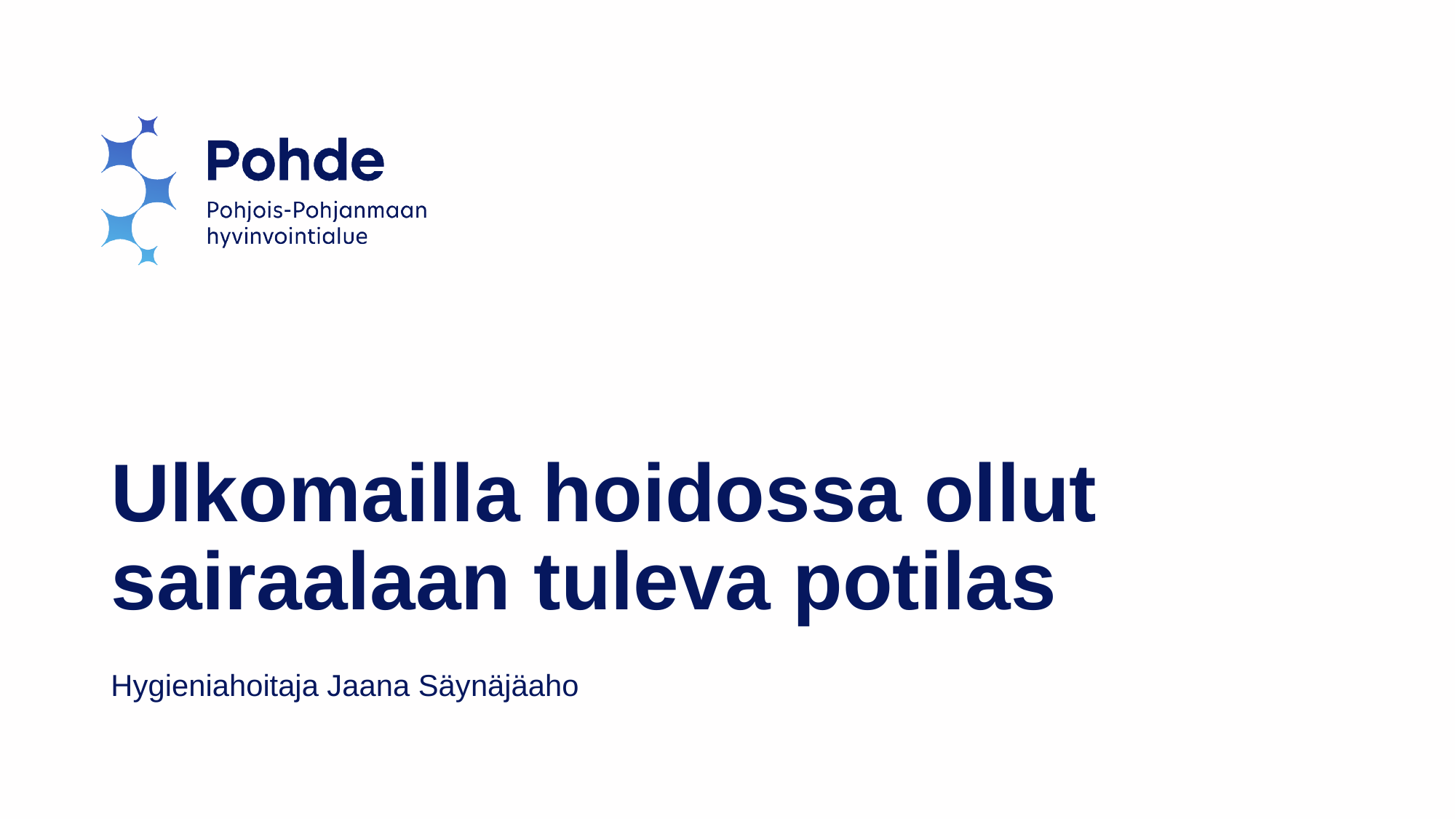

# Ulkomailla hoidossa ollut sairaalaan tuleva potilas
Hygieniahoitaja Jaana Säynäjäaho